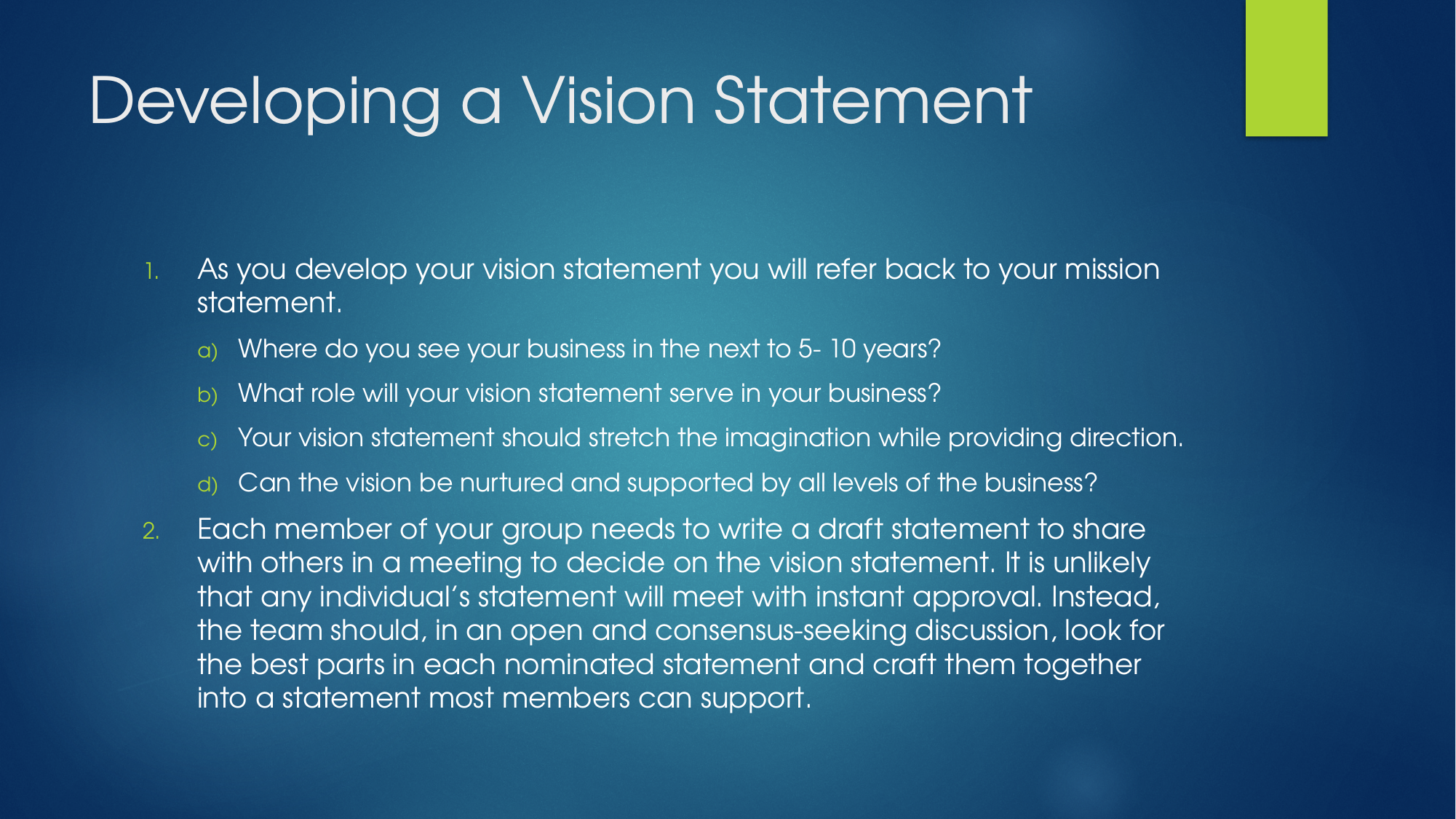

# Developing a Vision Statement
As you develop your vision statement you will refer back to your mission statement.
Where do you see your business in the next to 5- 10 years?
What role will your vision statement serve in your business?
Your vision statement should stretch the imagination while providing direction.
Can the vision be nurtured and supported by all levels of the business?
Each member of your group needs to write a draft statement to share with others in a meeting to decide on the vision statement. It is unlikely that any individual’s statement will meet with instant approval. Instead, the team should, in an open and consensus-seeking discussion, look for the best parts in each nominated statement and craft them together into a statement most members can support.